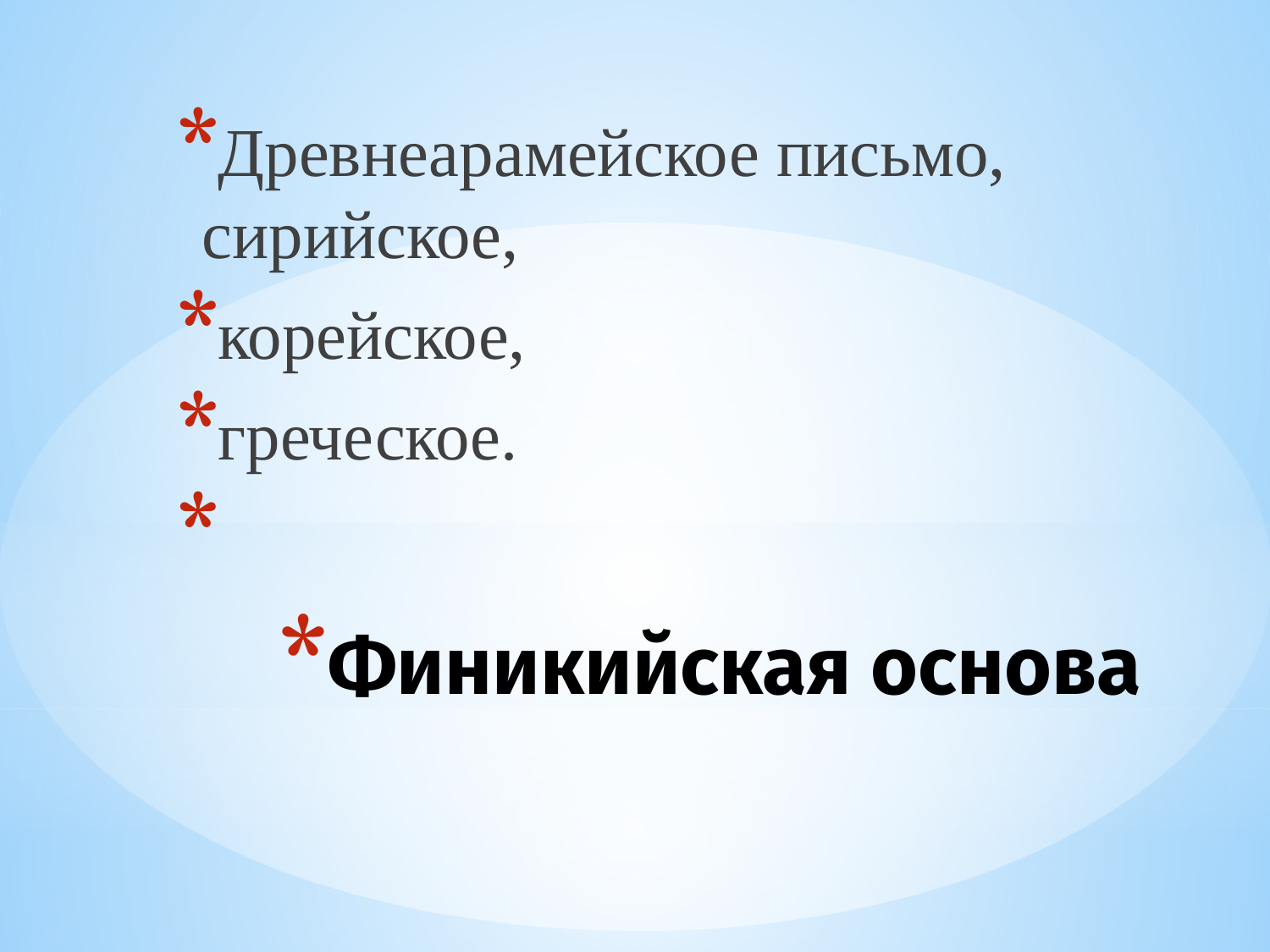

Древнеарамейское письмо, сирийское,
корейское,
греческое.

# Финикийская основа